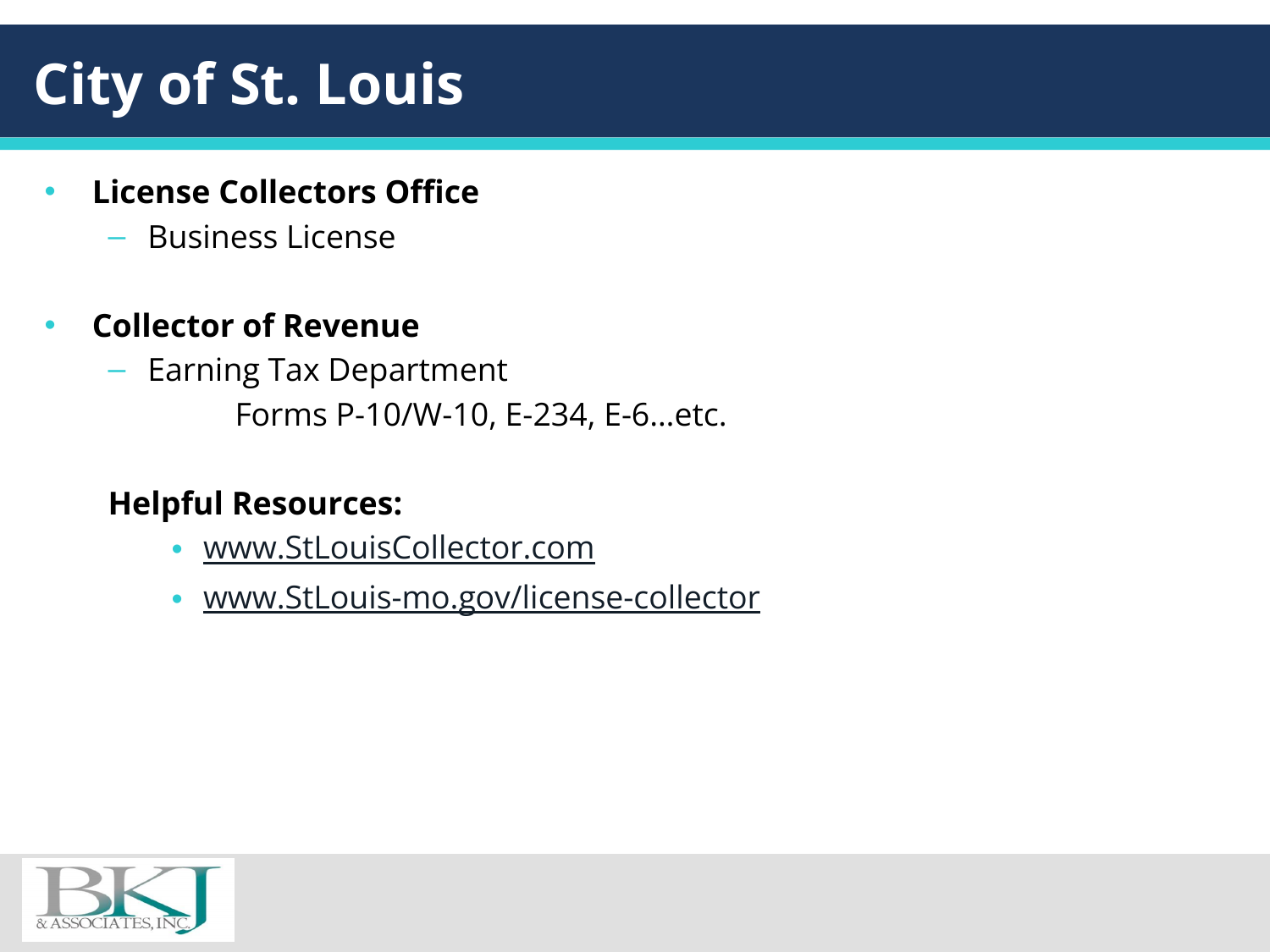

# City of St. Louis
License Collectors Office
Business License

Collector of Revenue
Earning Tax Department
	Forms P-10/W-10, E-234, E-6…etc.

Helpful Resources:
www.StLouisCollector.com
www.StLouis-mo.gov/license-collector